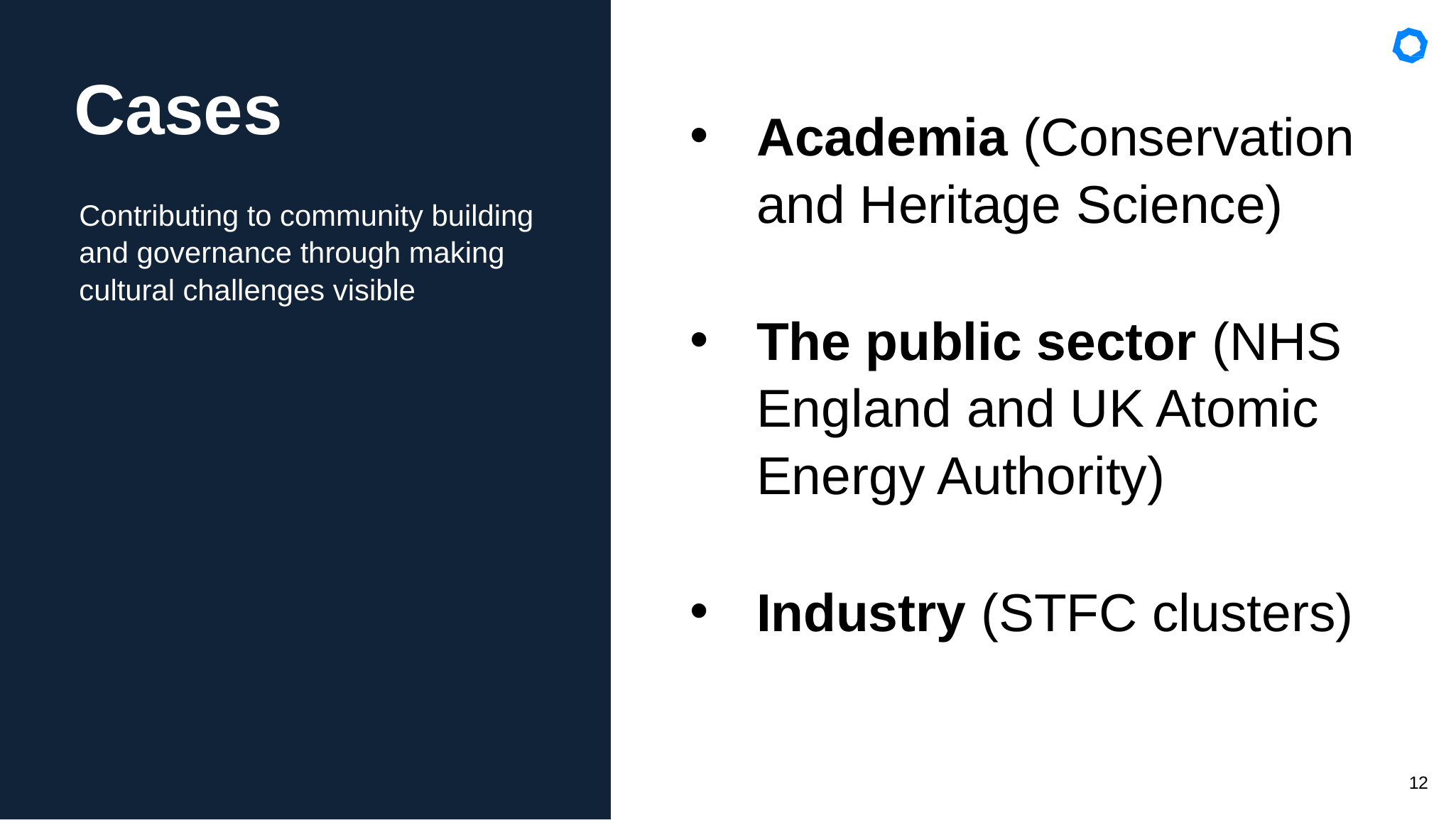

# Cases
Academia (Conservation and Heritage Science)

The public sector (NHS England and UK Atomic Energy Authority)

Industry (STFC clusters)

Contributing to community building and governance through making cultural challenges visible
12